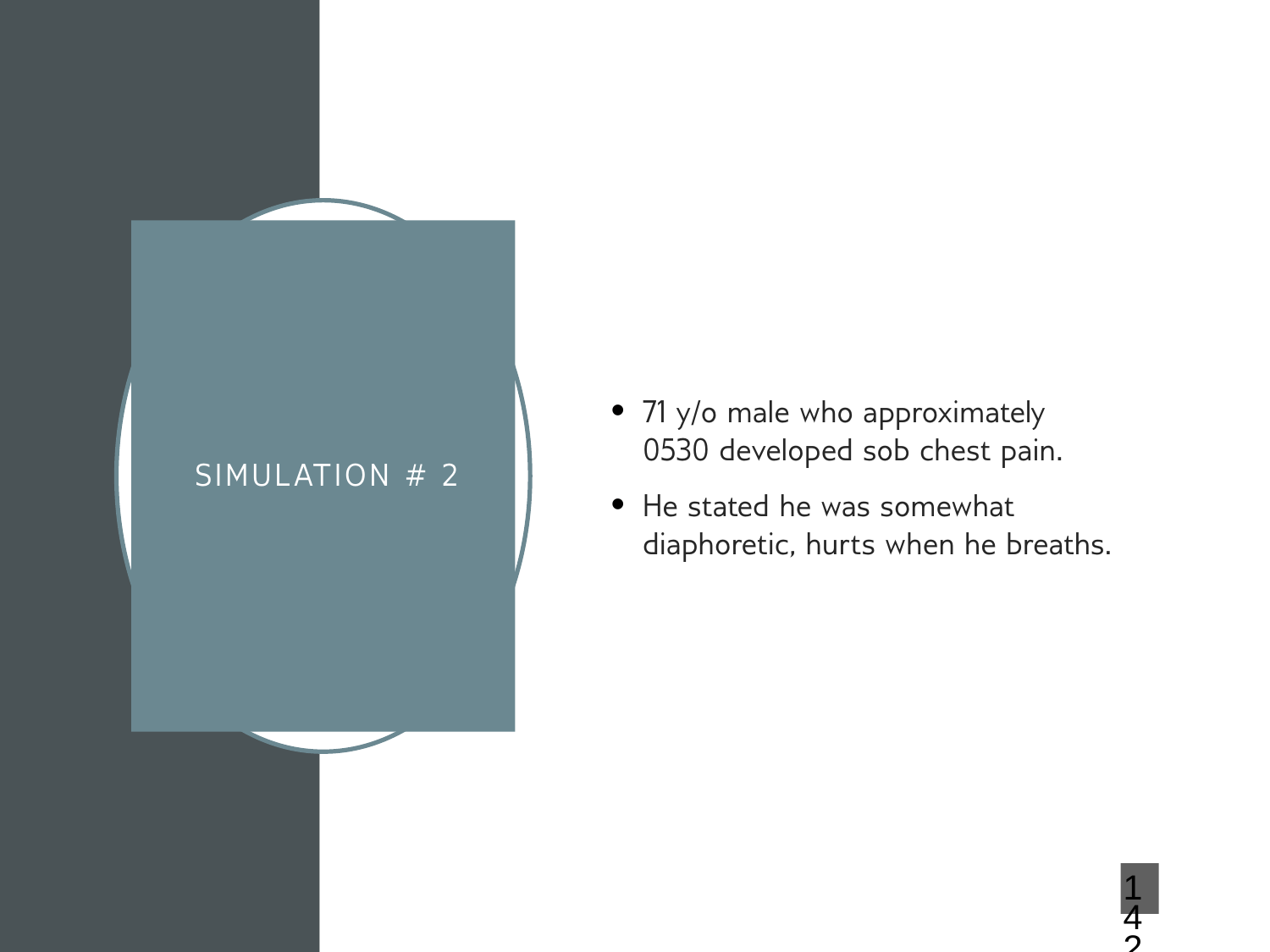

71 y/o male who approximately 0530 developed sob chest pain.
He stated he was somewhat diaphoretic, hurts when he breaths.

# SIMULATION # 2
142